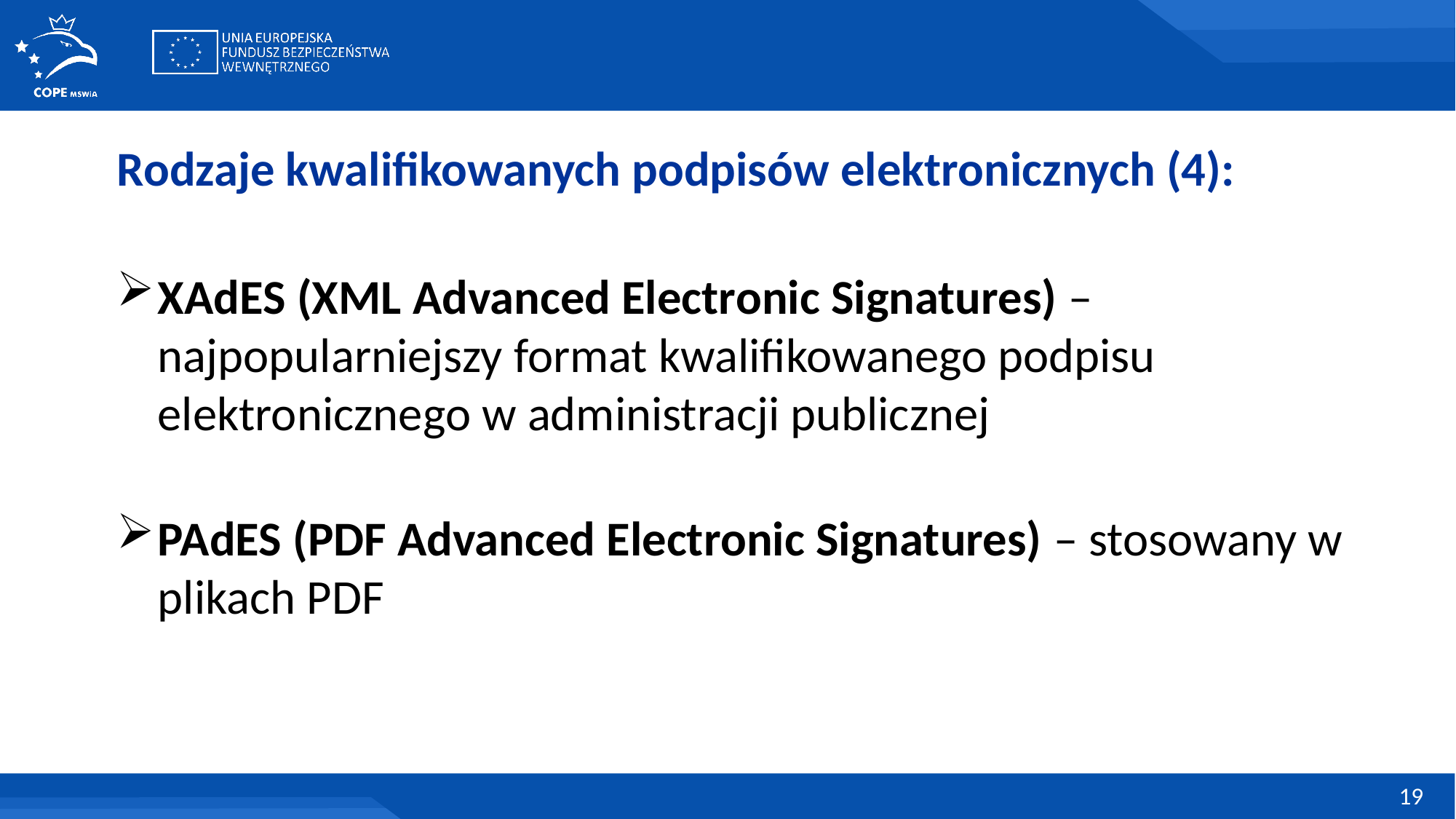

Rodzaje kwalifikowanych podpisów elektronicznych (4):
XAdES (XML Advanced Electronic Signatures) – najpopularniejszy format kwalifikowanego podpisu elektronicznego w administracji publicznej

PAdES (PDF Advanced Electronic Signatures) – stosowany w plikach PDF
19